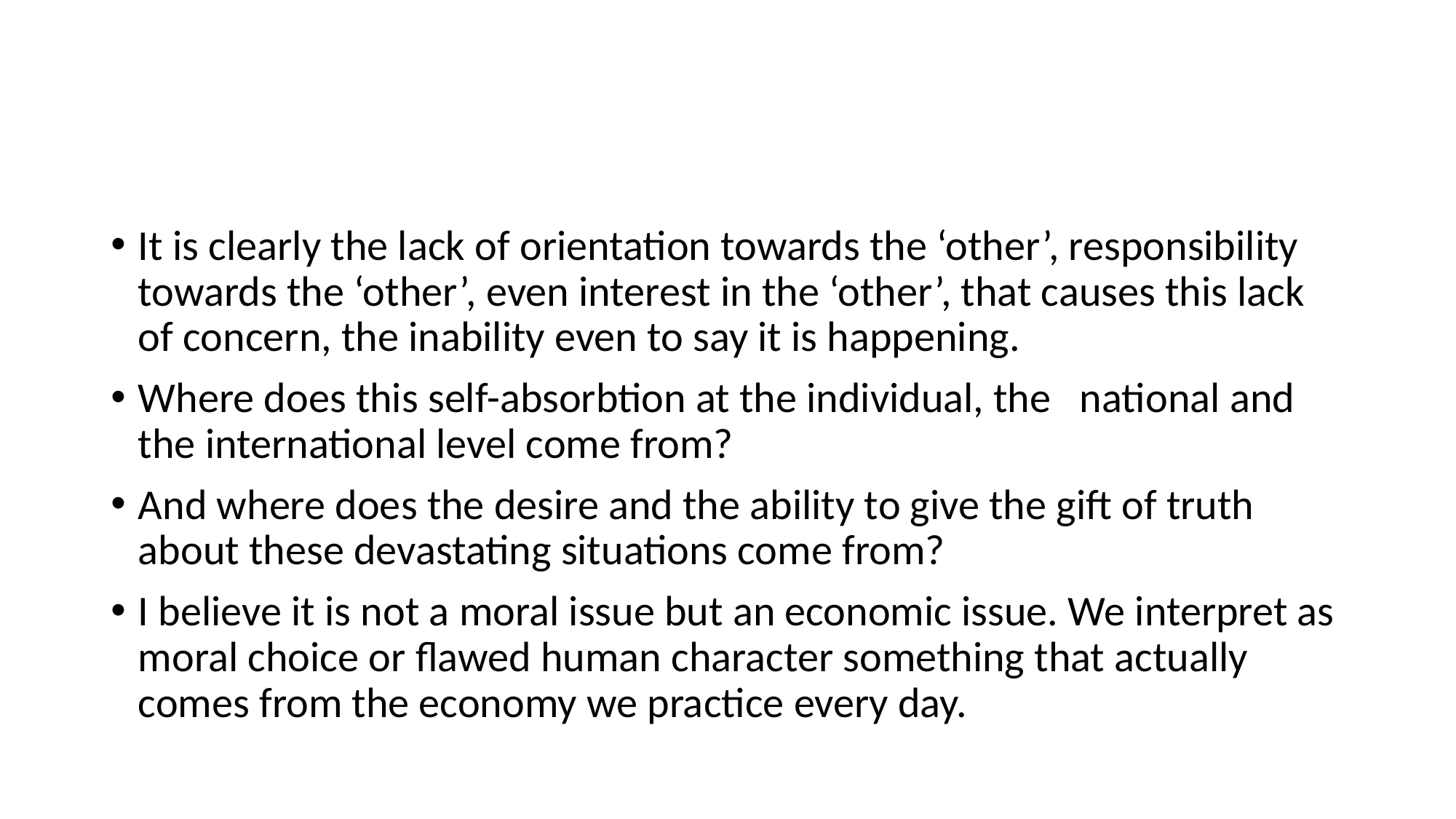

#
It is clearly the lack of orientation towards the ‘other’, responsibility towards the ‘other’, even interest in the ‘other’, that causes this lack of concern, the inability even to say it is happening.
Where does this self-absorbtion at the individual, the   national and the international level come from?
And where does the desire and the ability to give the gift of truth about these devastating situations come from?
I believe it is not a moral issue but an economic issue. We interpret as moral choice or flawed human character something that actually comes from the economy we practice every day.